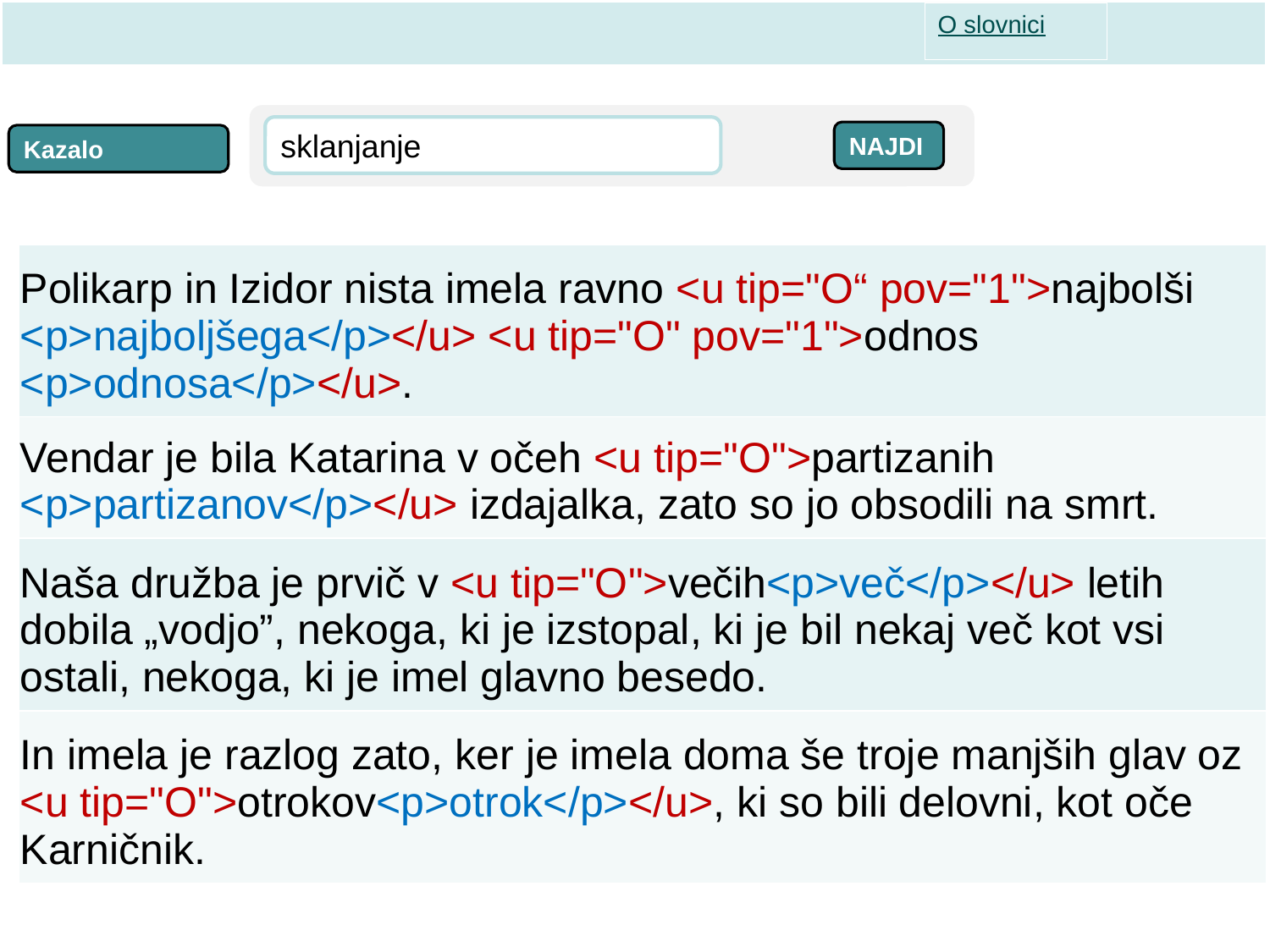

O slovnici

sklanjanje
NAJDI
Kazalo
| Polikarp in Izidor nista imela ravno <u tip="O“ pov="1">najbolši <p>najboljšega</p></u> <u tip="O" pov="1">odnos <p>odnosa</p></u>. |
| --- |
| Vendar je bila Katarina v očeh <u tip="O">partizanih <p>partizanov</p></u> izdajalka, zato so jo obsodili na smrt. |
| Naša družba je prvič v <u tip="O">večih<p>več</p></u> letih dobila „vodjo”, nekoga, ki je izstopal, ki je bil nekaj več kot vsi ostali, nekoga, ki je imel glavno besedo. |
| In imela je razlog zato, ker je imela doma še troje manjših glav oz <u tip="O">otrokov<p>otrok</p></u>, ki so bili delovni, kot oče Karničnik. |